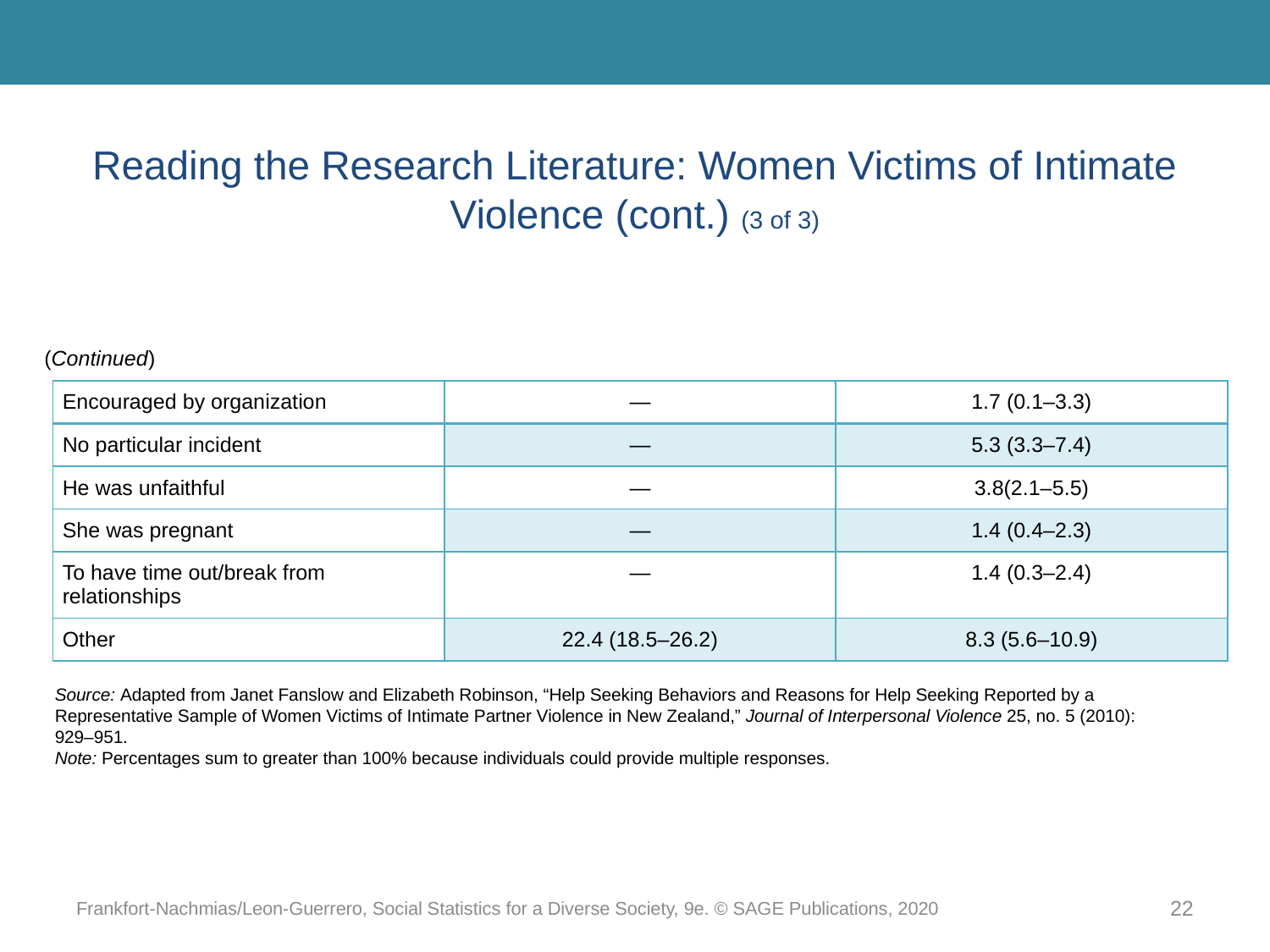

# Reading the Research Literature: Women Victims of Intimate Violence (cont.) (3 of 3)
(Continued)
| Encouraged by organization | — | 1.7 (0.1–3.3) |
| --- | --- | --- |
| No particular incident | — | 5.3 (3.3–7.4) |
| He was unfaithful | — | 3.8(2.1–5.5) |
| She was pregnant | — | 1.4 (0.4–2.3) |
| To have time out/break from relationships | — | 1.4 (0.3–2.4) |
| Other | 22.4 (18.5–26.2) | 8.3 (5.6–10.9) |
Source: Adapted from Janet Fanslow and Elizabeth Robinson, “Help Seeking Behaviors and Reasons for Help Seeking Reported by a
Representative Sample of Women Victims of Intimate Partner Violence in New Zealand,” Journal of Interpersonal Violence 25, no. 5 (2010):
929–951.
Note: Percentages sum to greater than 100% because individuals could provide multiple responses.
Frankfort-Nachmias/Leon-Guerrero, Social Statistics for a Diverse Society, 9e. © SAGE Publications, 2020
22